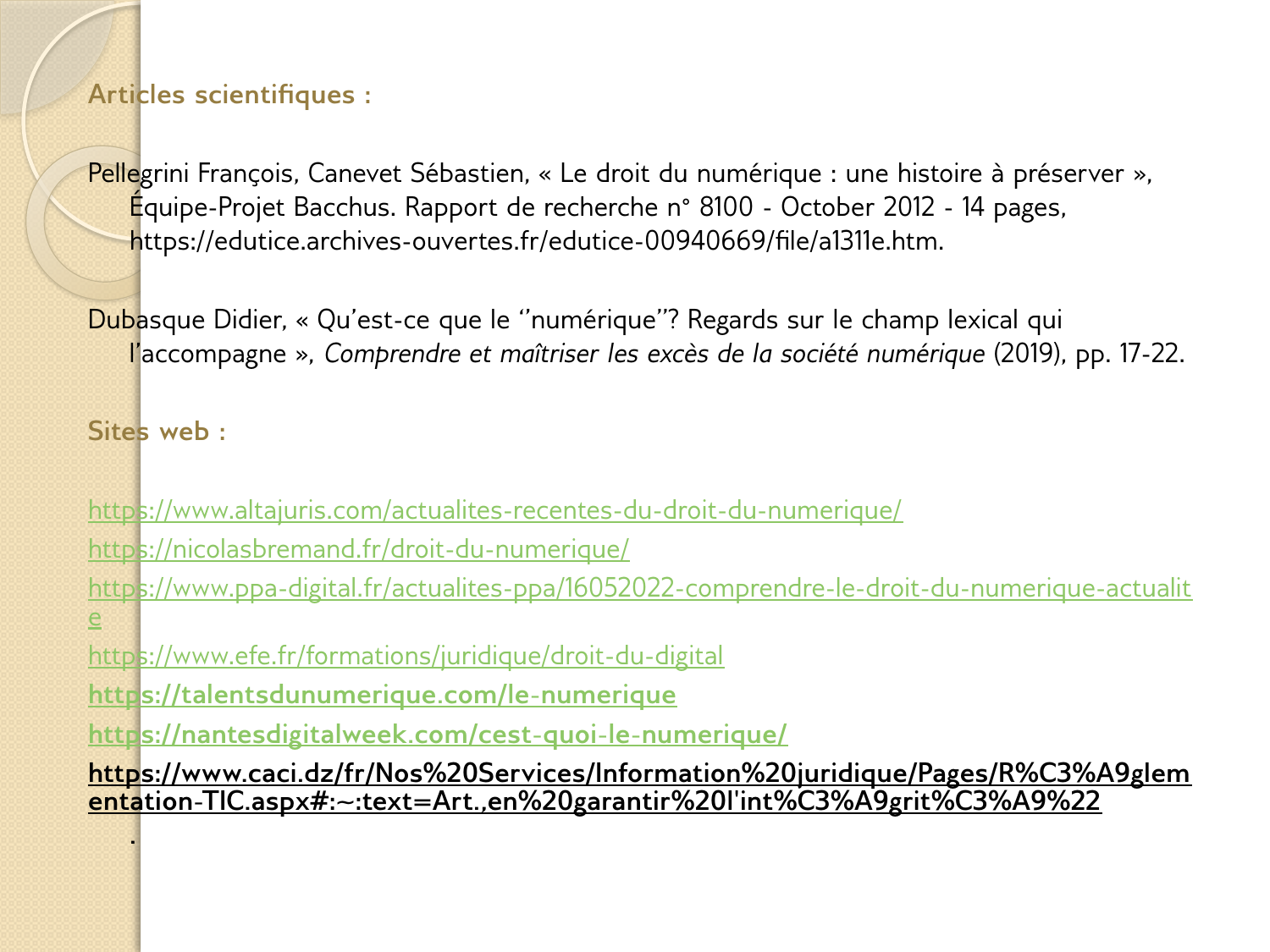

Articles scientifiques :

Pellegrini François, Canevet Sébastien, « Le droit du numérique : une histoire à préserver », Équipe-Projet Bacchus. Rapport de recherche n° 8100 - October 2012 - 14 pages, https://edutice.archives-ouvertes.fr/edutice-00940669/file/a1311e.htm.

Dubasque Didier, « Qu’est-ce que le ‘’numérique’’? Regards sur le champ lexical qui l’accompagne », Comprendre et maîtriser les excès de la société numérique (2019), pp. 17-22.

Sites web :

https://www.altajuris.com/actualites-recentes-du-droit-du-numerique/
https://nicolasbremand.fr/droit-du-numerique/
https://www.ppa-digital.fr/actualites-ppa/16052022-comprendre-le-droit-du-numerique-actualite
https://www.efe.fr/formations/juridique/droit-du-digital
https://talentsdunumerique.com/le-numerique
https://nantesdigitalweek.com/cest-quoi-le-numerique/
https://www.caci.dz/fr/Nos%20Services/Information%20juridique/Pages/R%C3%A9glementation-TIC.aspx#:~:text=Art.,en%20garantir%20l'int%C3%A9grit%C3%A9%22.